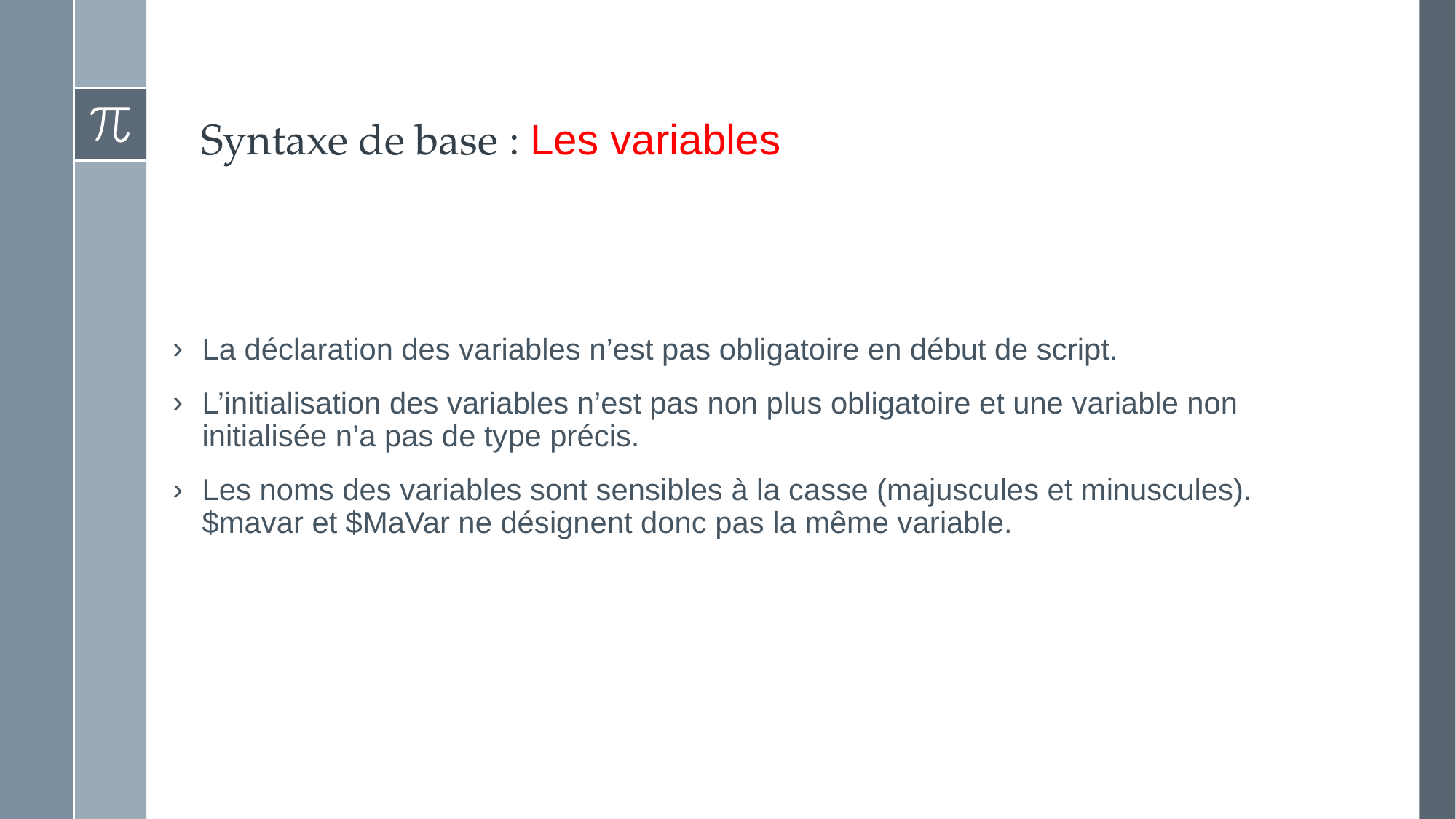

# Syntaxe de base : Les variables
La déclaration des variables n’est pas obligatoire en début de script.
L’initialisation des variables n’est pas non plus obligatoire et une variable non initialisée n’a pas de type précis.
Les noms des variables sont sensibles à la casse (majuscules et minuscules). $mavar et $MaVar ne désignent donc pas la même variable.